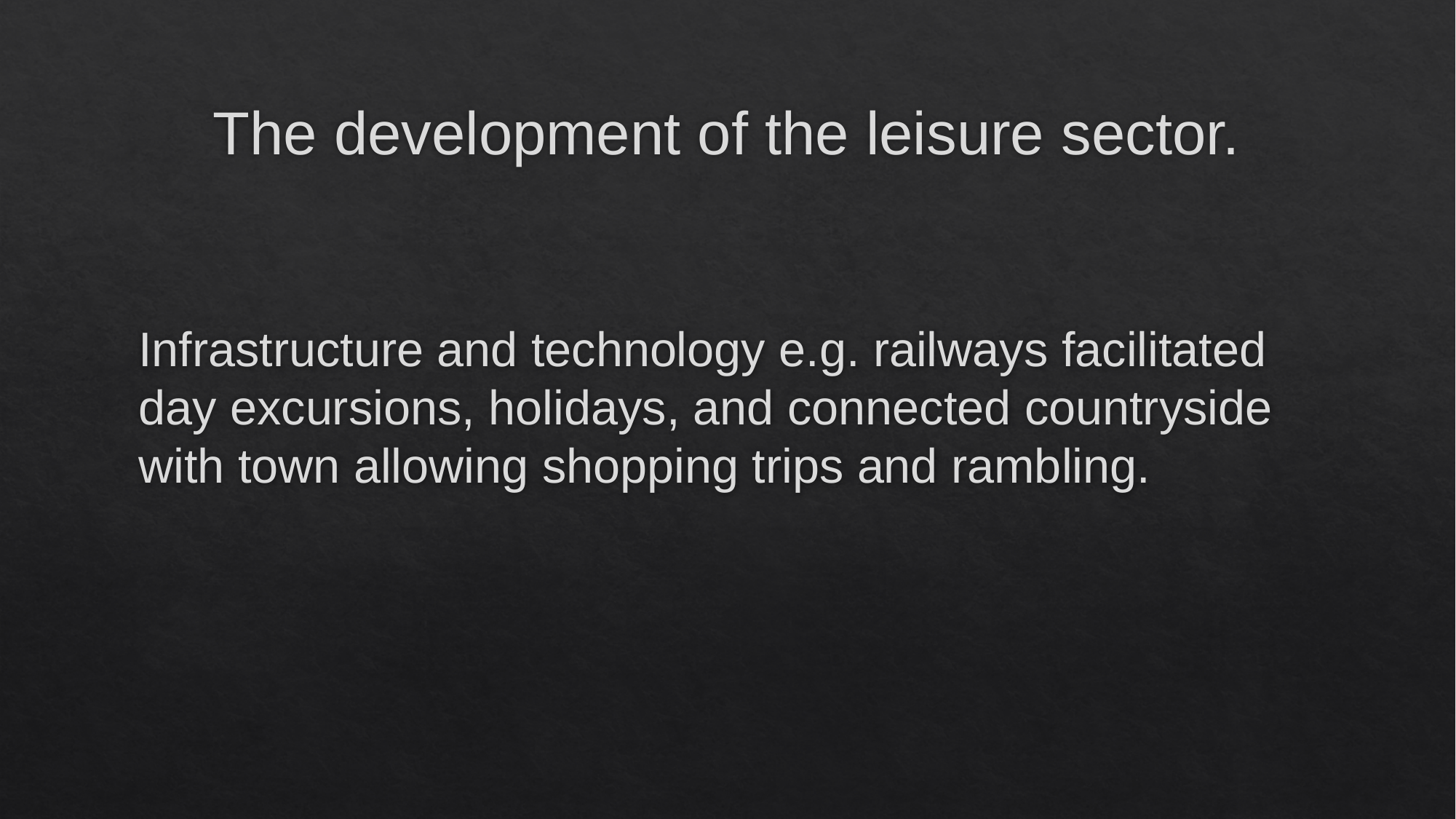

# The development of the leisure sector.
Infrastructure and technology e.g. railways facilitated day excursions, holidays, and connected countryside with town allowing shopping trips and rambling.